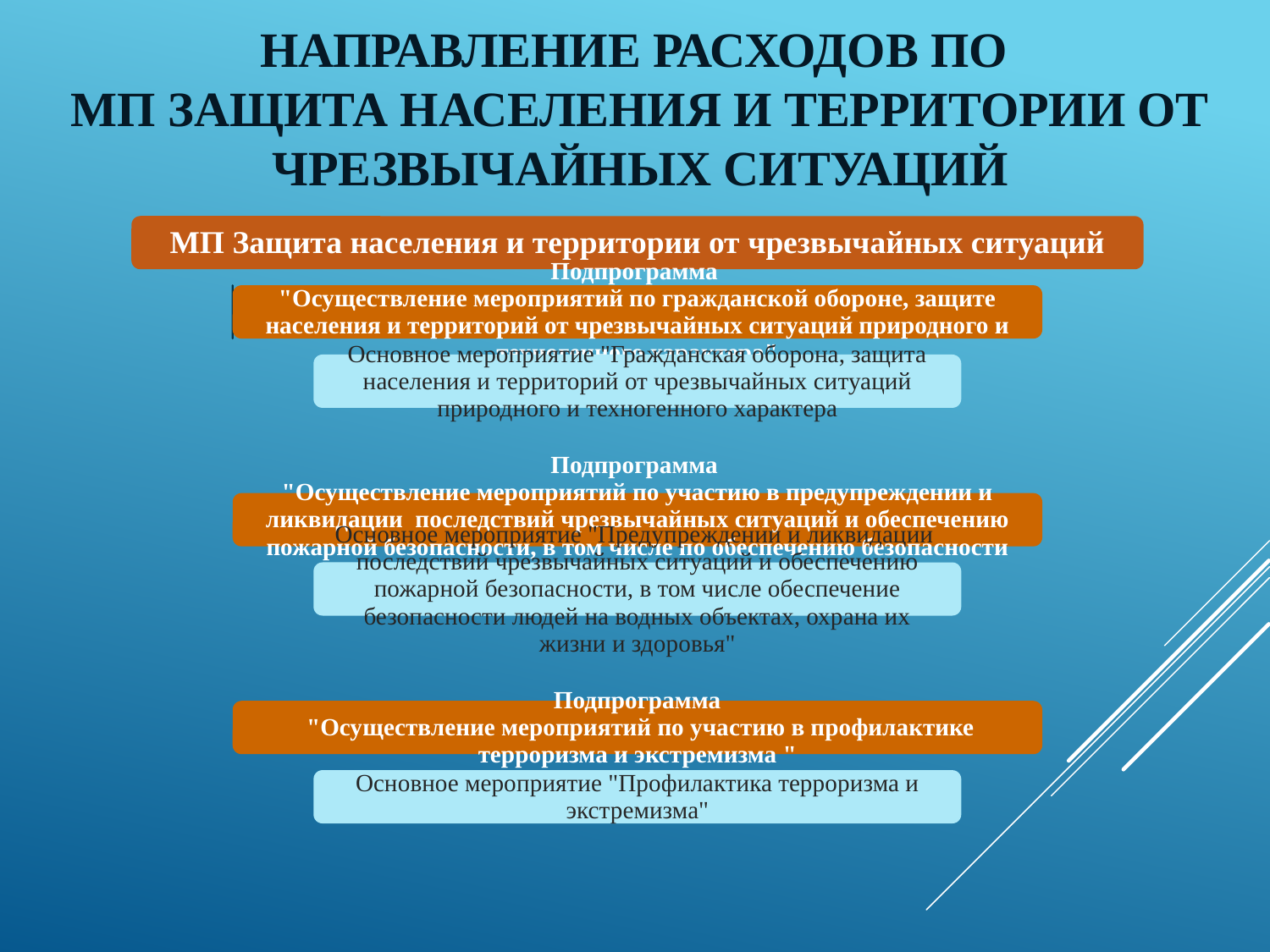

# Направление расходов по МП Защита населения и территории от чрезвычайных ситуаций
МП Защита населения и территории от чрезвычайных ситуаций
Подпрограмма
"Осуществление мероприятий по гражданской обороне, защите населения и территорий от чрезвычайных ситуаций природного и техногенного характера"
Основное мероприятие "Гражданская оборона, защита населения и территорий от чрезвычайных ситуаций природного и техногенного характера
Подпрограмма
Подпрограмма
 "Осуществление мероприятий по участию в профилактике терроризма и экстремизма "
Основное мероприятие "Профилактика терроризма и экстремизма"